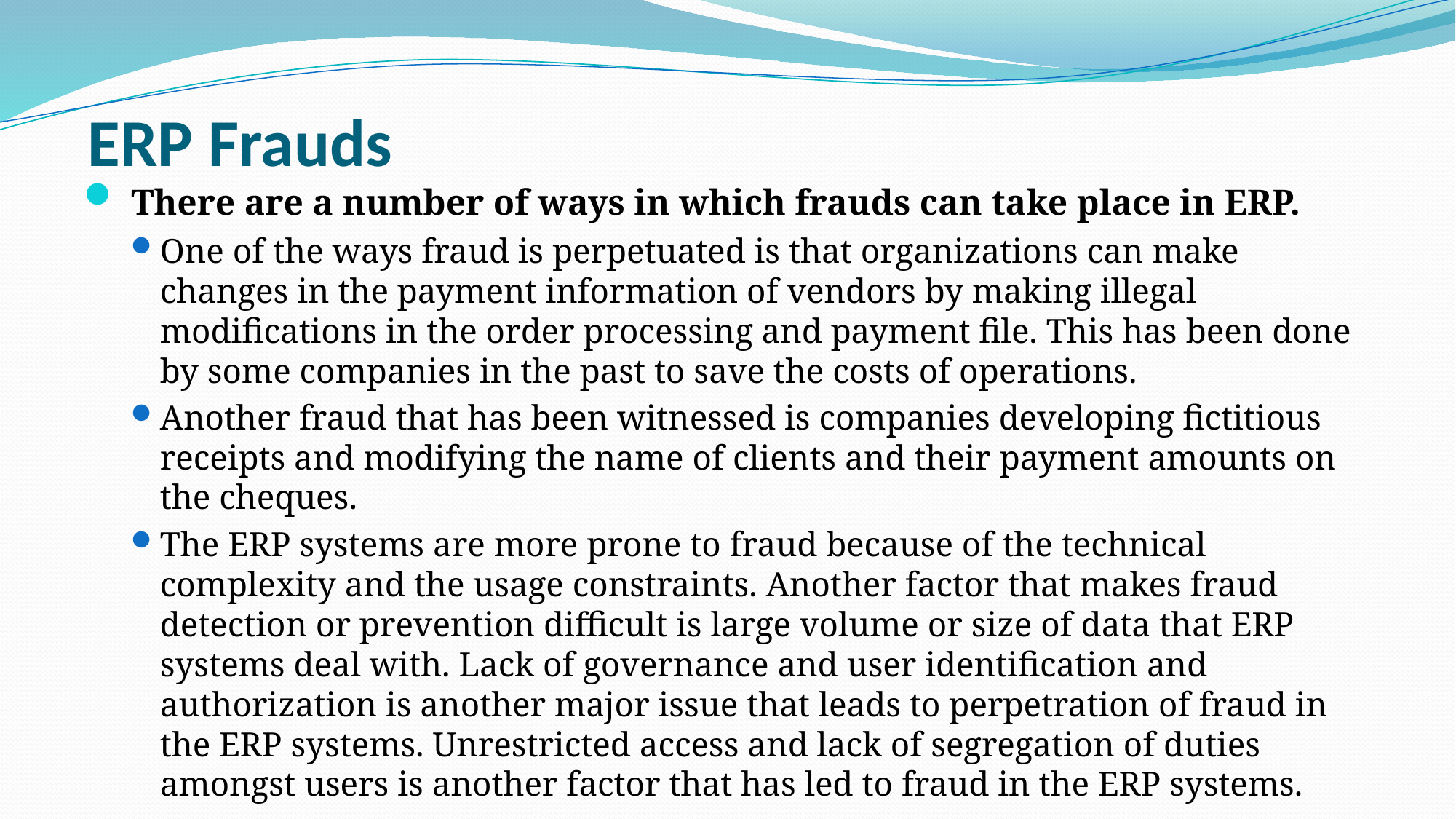

# ERP Frauds
 There are a number of ways in which frauds can take place in ERP.
One of the ways fraud is perpetuated is that organizations can make changes in the payment information of vendors by making illegal modifications in the order processing and payment file. This has been done by some companies in the past to save the costs of operations.
Another fraud that has been witnessed is companies developing fictitious receipts and modifying the name of clients and their payment amounts on the cheques.
The ERP systems are more prone to fraud because of the technical complexity and the usage constraints. Another factor that makes fraud detection or prevention difficult is large volume or size of data that ERP systems deal with. Lack of governance and user identification and authorization is another major issue that leads to perpetration of fraud in the ERP systems. Unrestricted access and lack of segregation of duties amongst users is another factor that has led to fraud in the ERP systems.